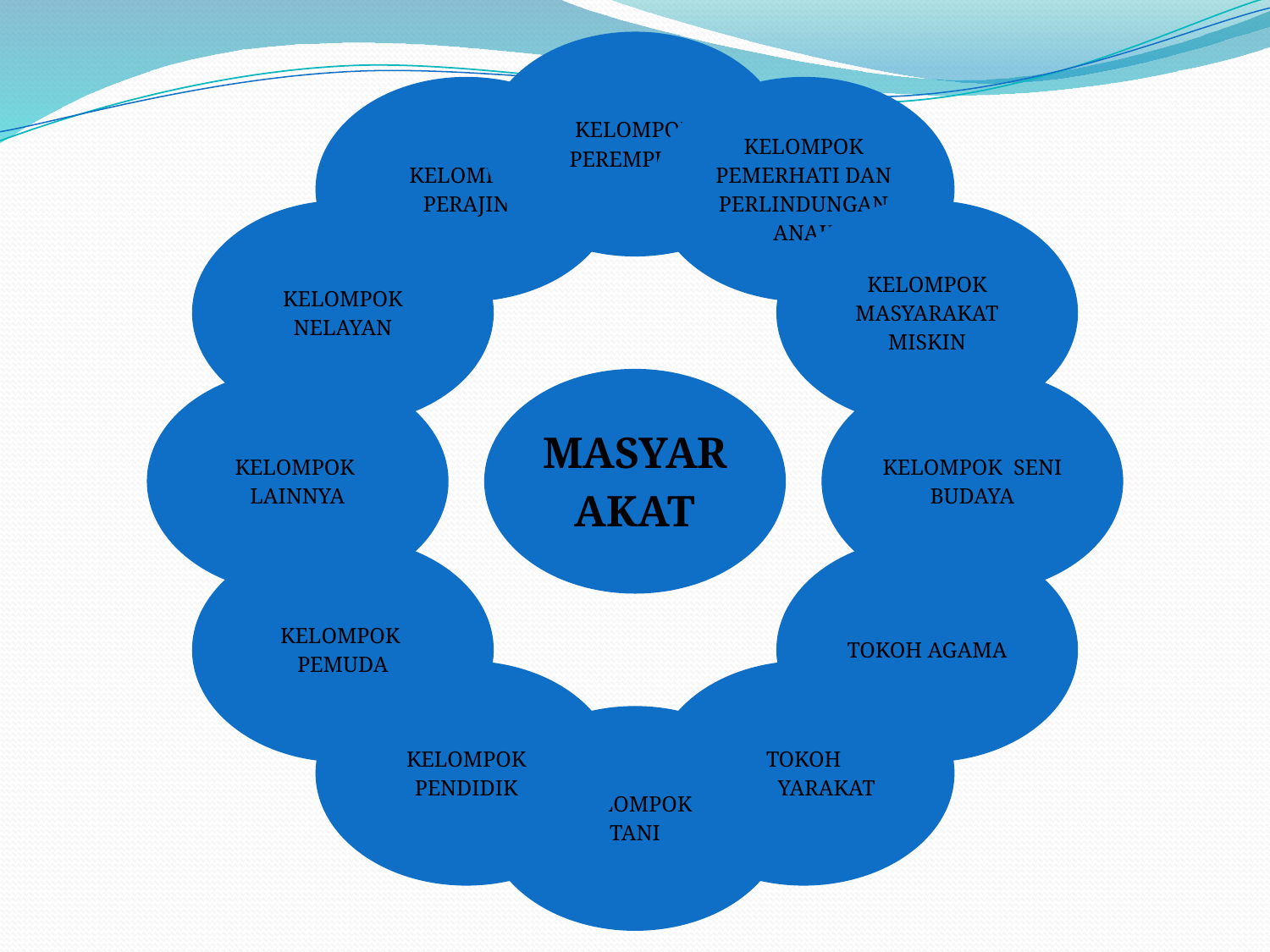

MASYARAKAT
KELOMPOK  SENI BUDAYA
TOKOH AGAMA
TOKOH MASYARAKAT
KELOMPOK PENDIDIK
KELOMPOK
PEMUDA
KELOMPOK NELAYAN
 KELOMPOK PERAJIN
KELOMPOK PEREMPUAN
KELOMPOK PEMERHATI DAN PERLINDUNGAN ANAK
KELOMPOK MASYARAKAT MISKIN
KELOMPOK
TANI
KELOMPOK
LAINNYA